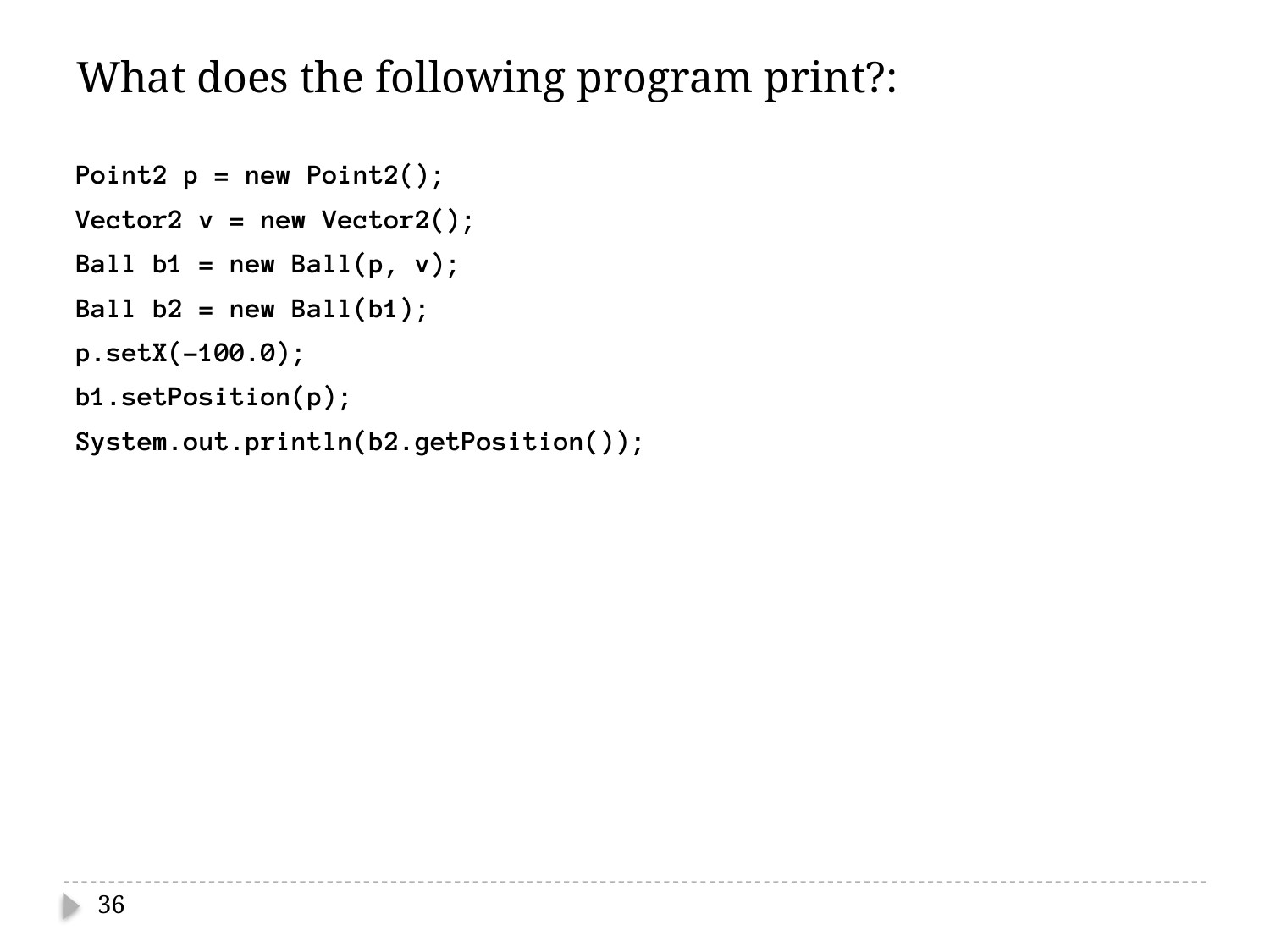

What does the following program print?:

Point2 p = new Point2();
Vector2 v = new Vector2();
Ball b1 = new Ball(p, v);
Ball b2 = new Ball(b1);
p.setX(-100.0);
b1.setPosition(p);
System.out.println(b2.getPosition());
36